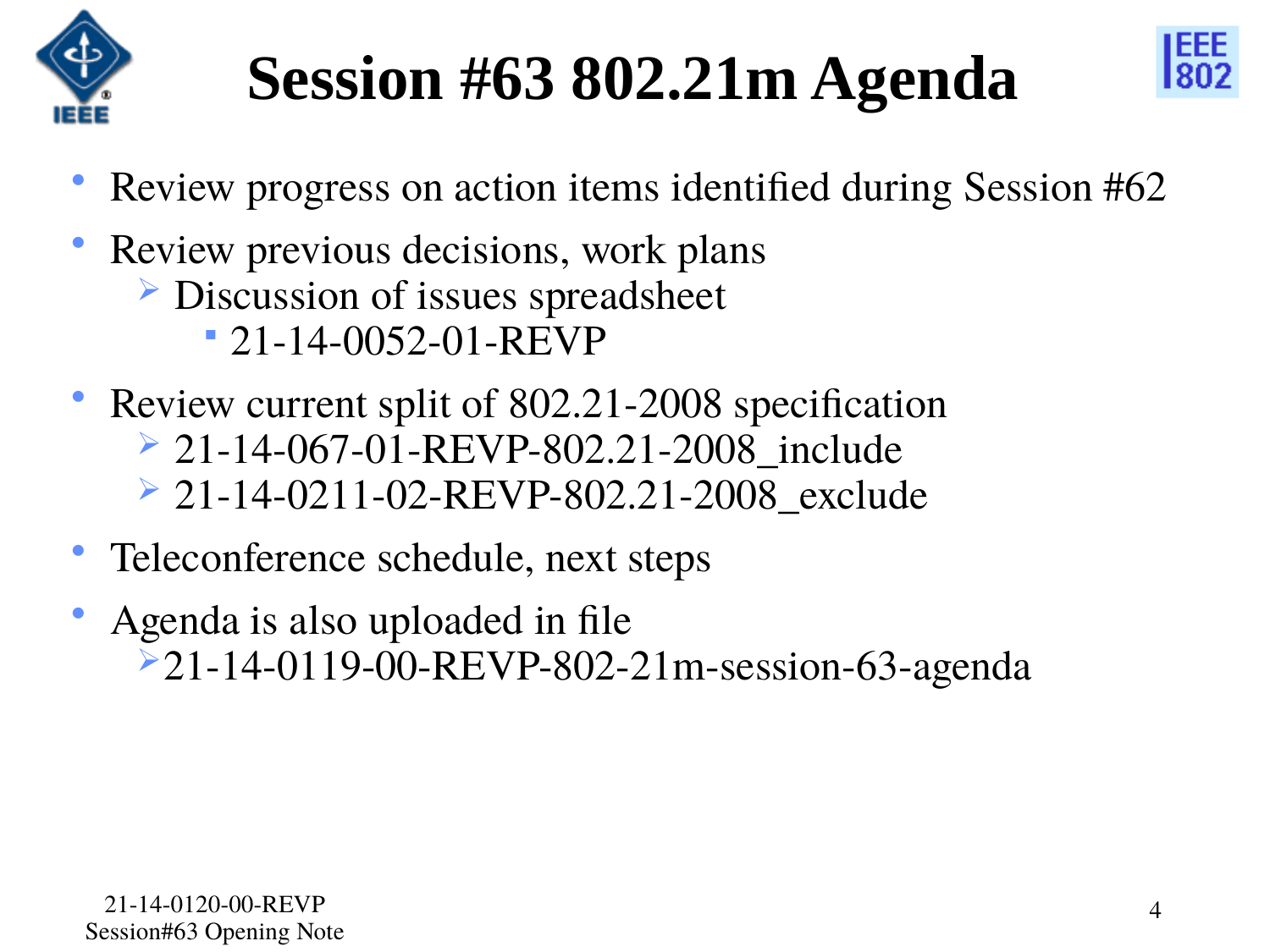

# Session #63 802.21m Agenda
Review progress on action items identified during Session #62
Review previous decisions, work plans
 Discussion of issues spreadsheet
21-14-0052-01-REVP
Review current split of 802.21-2008 specification
 21-14-067-01-REVP-802.21-2008_include
 21-14-0211-02-REVP-802.21-2008_exclude
Teleconference schedule, next steps
Agenda is also uploaded in file
21-14-0119-00-REVP-802-21m-session-63-agenda

21-14-0120-00-REVP Session#63 Opening Note
4